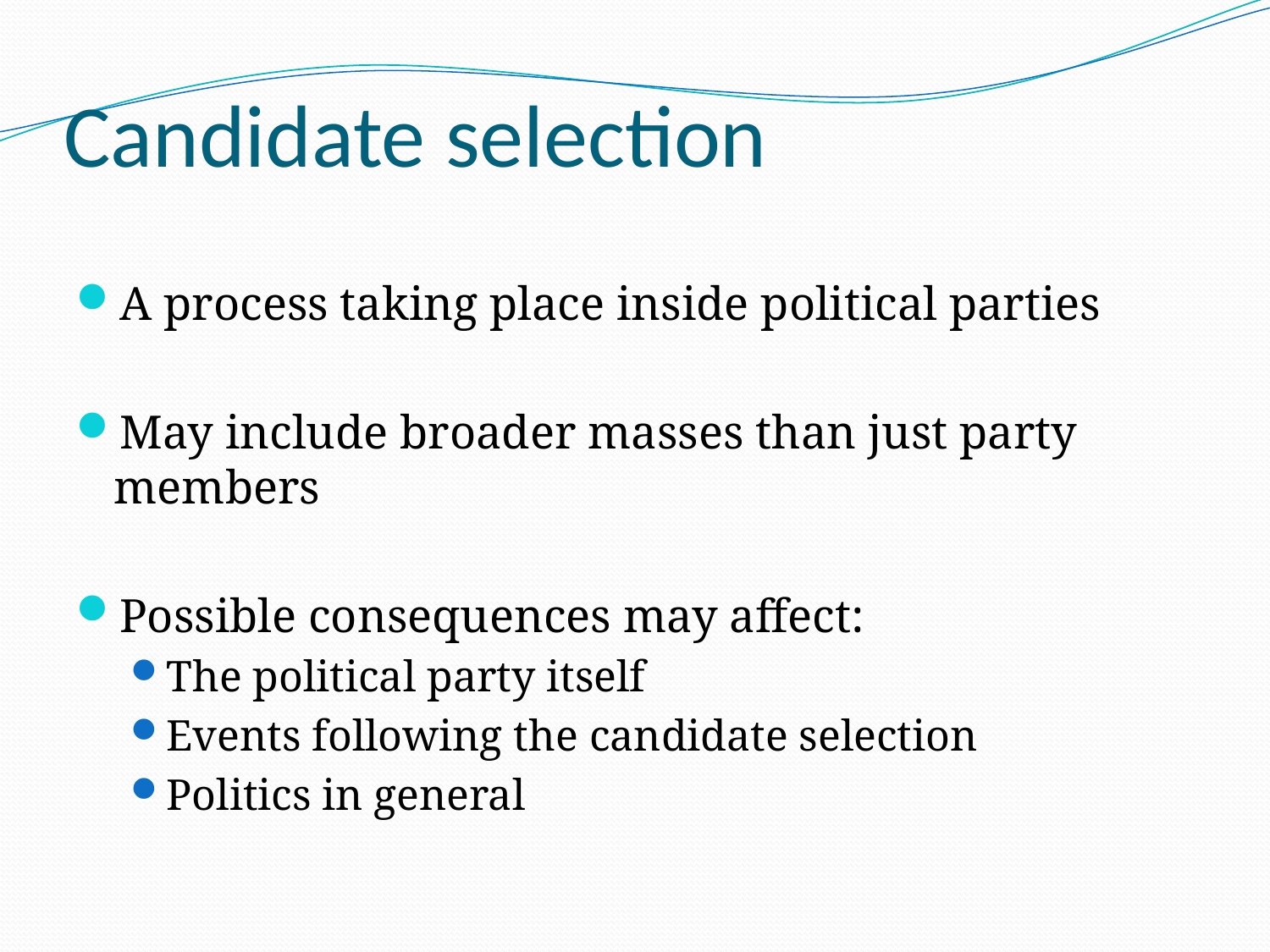

# Candidate selection
A process taking place inside political parties

May include broader masses than just party members

Possible consequences may affect:
The political party itself
Events following the candidate selection
Politics in general